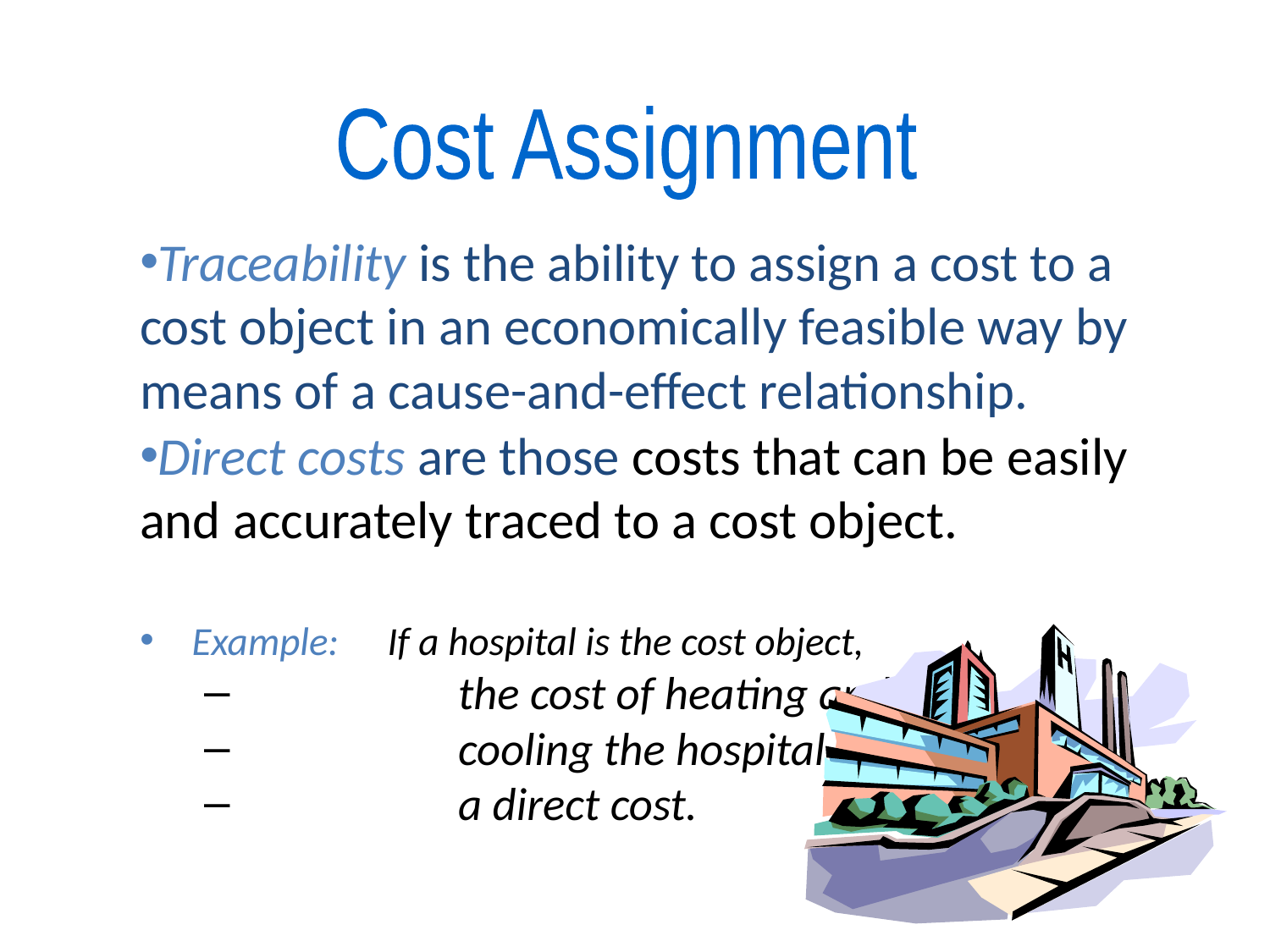

Cost Assignment
Traceability is the ability to assign a cost to a cost object in an economically feasible way by means of a cause-and-effect relationship.
Direct costs are those costs that can be easily and accurately traced to a cost object.

	Example:	 If a hospital is the cost object,
	the cost of heating and
	cooling the hospital is
	a direct cost.